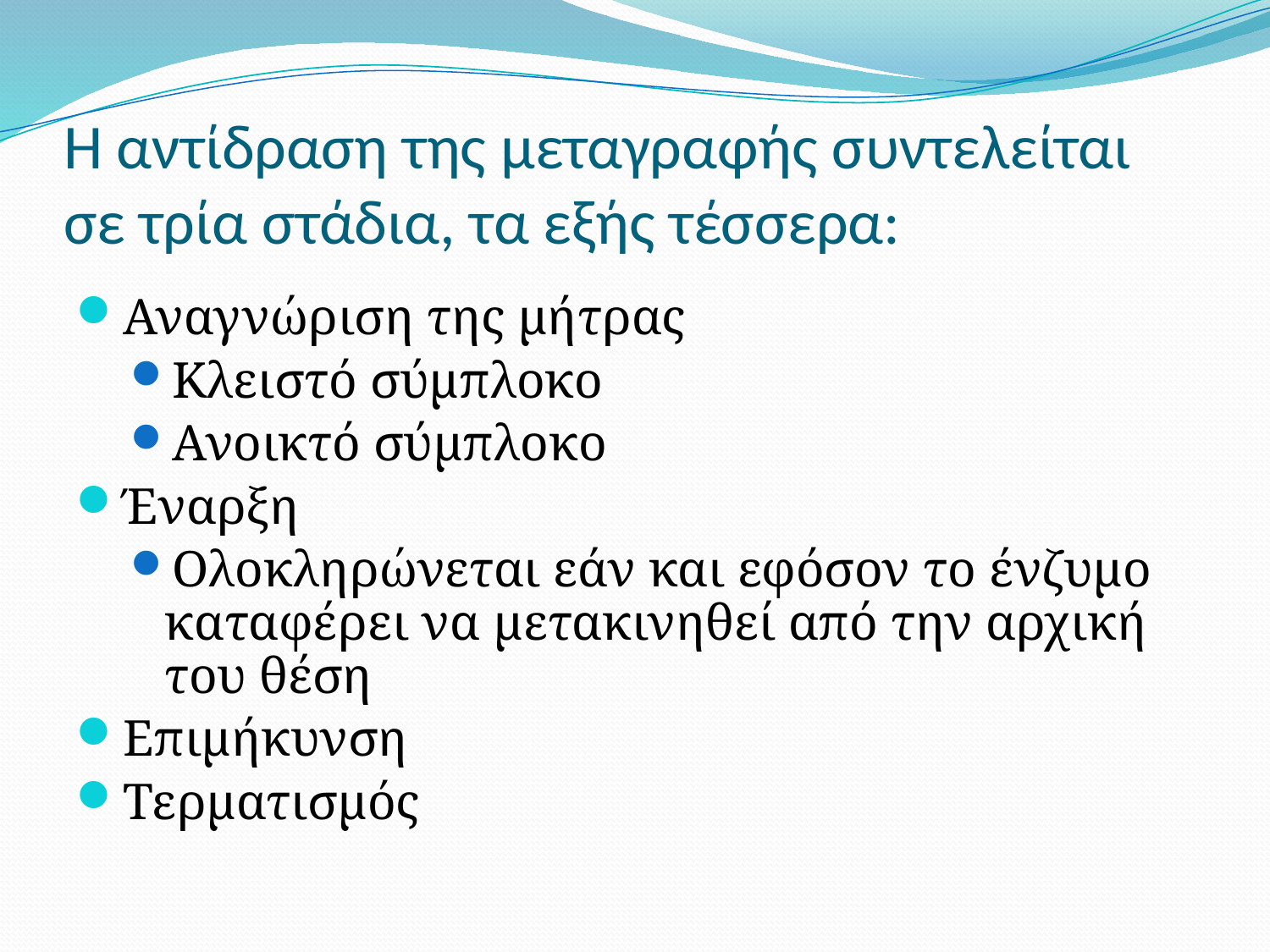

# Η αντίδραση της μεταγραφής συντελείται σε τρία στάδια, τα εξής τέσσερα:
Αναγνώριση της μήτρας
Κλειστό σύμπλοκο
Ανοικτό σύμπλοκο
Έναρξη
Ολοκληρώνεται εάν και εφόσον το ένζυμο καταφέρει να μετακινηθεί από την αρχική του θέση
Επιμήκυνση
Τερματισμός